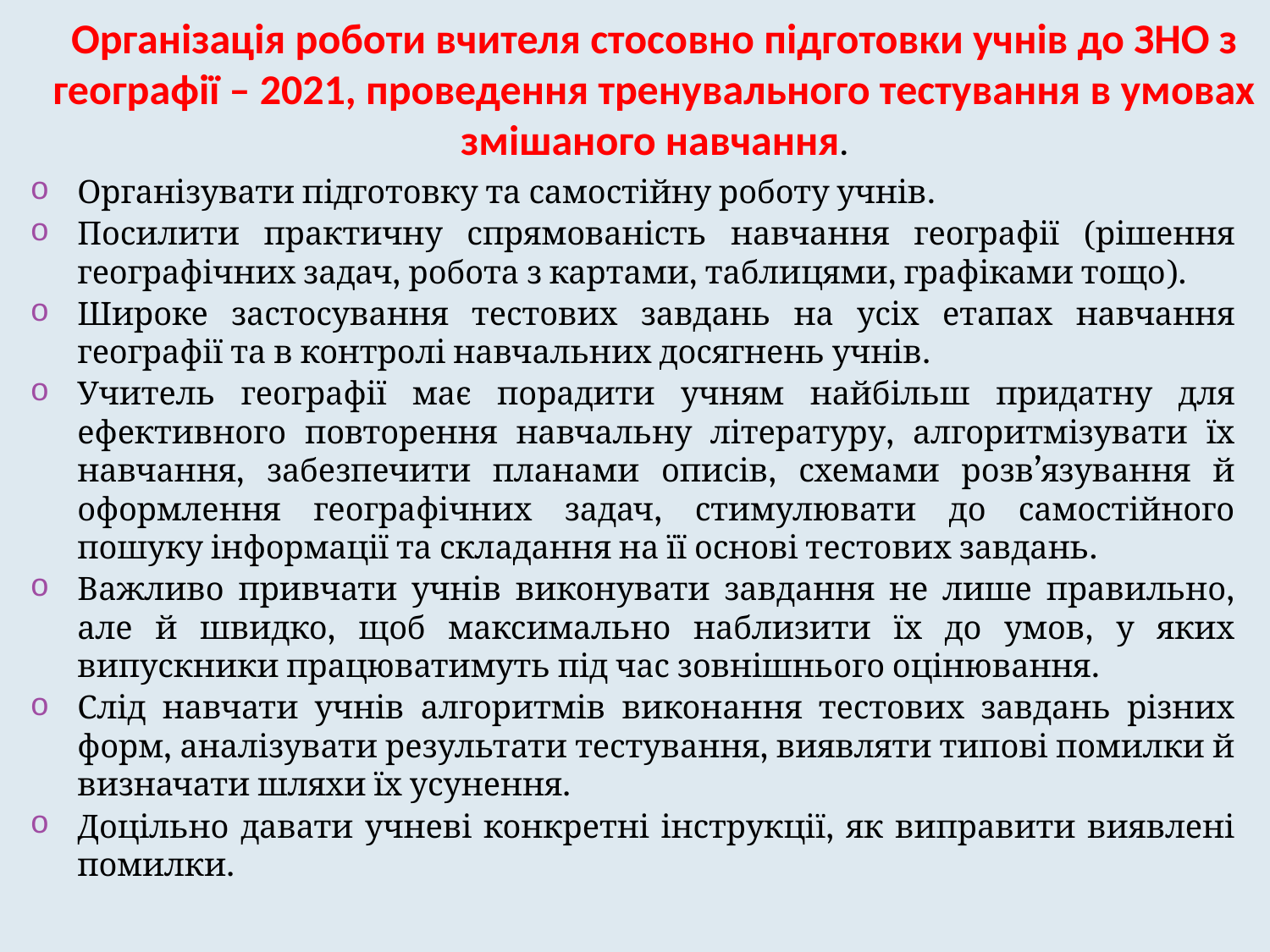

Організація роботи вчителя стосовно підготовки учнів до ЗНО з географії – 2021, проведення тренувального тестування в умовах змішаного навчання.
Організувати підготовку та самостійну роботу учнів.
Посилити практичну спрямованість навчання географії (рішення географічних задач, робота з картами, таблицями, графіками тощо).
Широке застосування тестових завдань на усіх етапах навчання географії та в контролі навчальних досягнень учнів.
Учитель географії має порадити учням найбільш придатну для ефективного повторення навчальну літературу, алгоритмізувати їх навчання, забезпечити планами описів, схемами розв’язування й оформлення географічних задач, стимулювати до самостійного пошуку інформації та складання на її основі тестових завдань.
Важливо привчати учнів виконувати завдання не лише правильно, але й швидко, щоб максимально наблизити їх до умов, у яких випускники працюватимуть під час зовнішнього оцінювання.
Слід навчати учнів алгоритмів виконання тестових завдань різних форм, аналізувати результати тестування, виявляти типові помилки й визначати шляхи їх усунення.
Доцільно давати учневі конкретні інструкції, як виправити виявлені помилки.